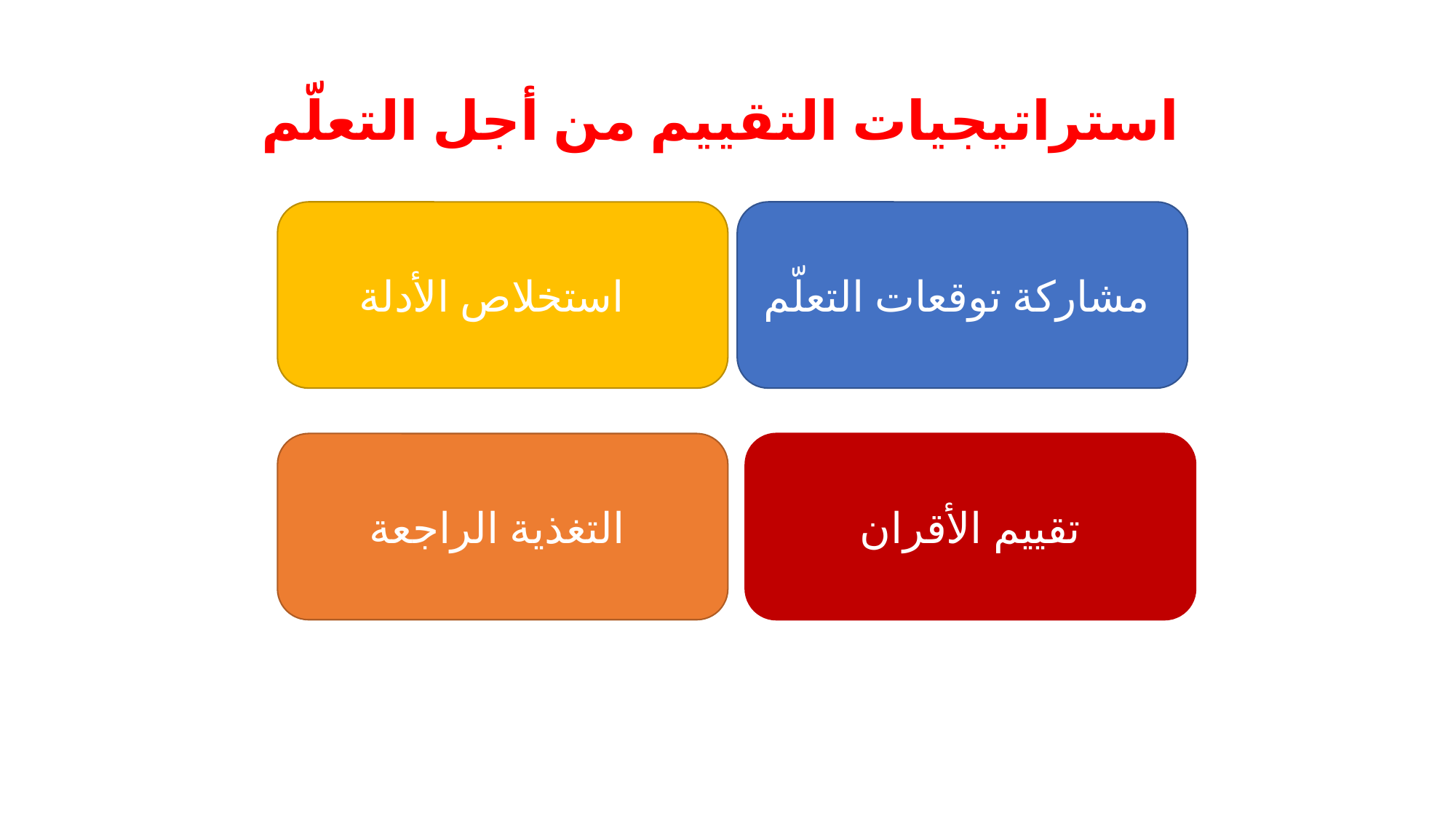

# استراتيجيات التقييم من أجل التعلّم
استخلاص الأدلة
مشاركة توقعات التعلّم
التغذية الراجعة
تقييم الأقران